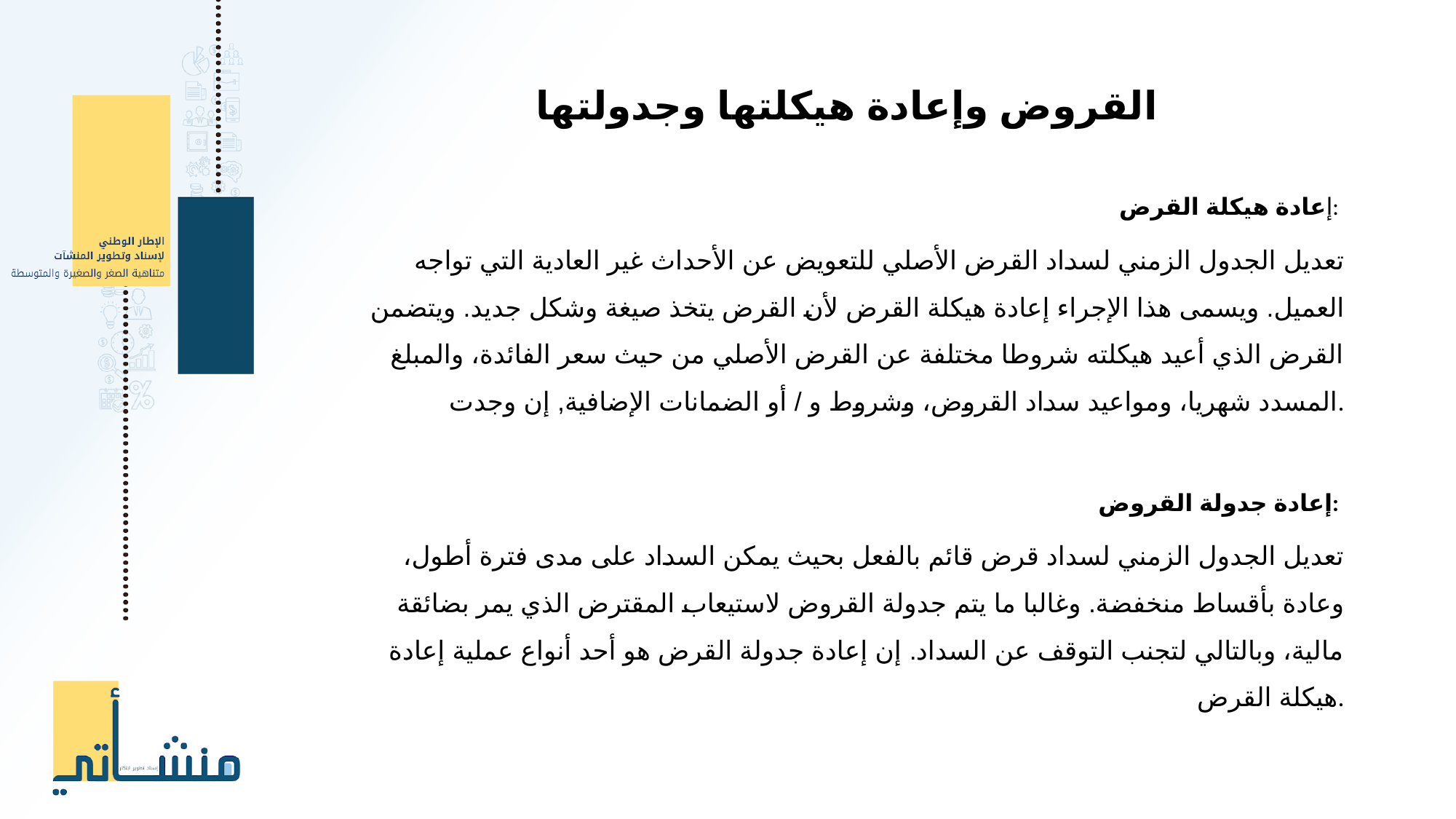

القروض وإعادة هيكلتها وجدولتها

إعادة هيكلة القرض:
تعديل الجدول الزمني لسداد القرض الأصلي للتعويض عن الأحداث غير العادية التي تواجه العميل. ويسمى هذا الإجراء إعادة هيكلة القرض لأن القرض يتخذ صيغة وشكل جديد. ويتضمن القرض الذي أعيد هيكلته شروطا مختلفة عن القرض الأصلي من حيث سعر الفائدة، والمبلغ المسدد شهريا، ومواعيد سداد القروض، وشروط و / أو الضمانات الإضافية, إن وجدت.

إعادة جدولة القروض:
تعديل الجدول الزمني لسداد قرض قائم بالفعل بحيث يمكن السداد على مدى فترة أطول، وعادة بأقساط منخفضة. وغالبا ما يتم جدولة القروض لاستيعاب المقترض الذي يمر بضائقة مالية، وبالتالي لتجنب التوقف عن السداد. إن إعادة جدولة القرض هو أحد أنواع عملية إعادة هيكلة القرض.